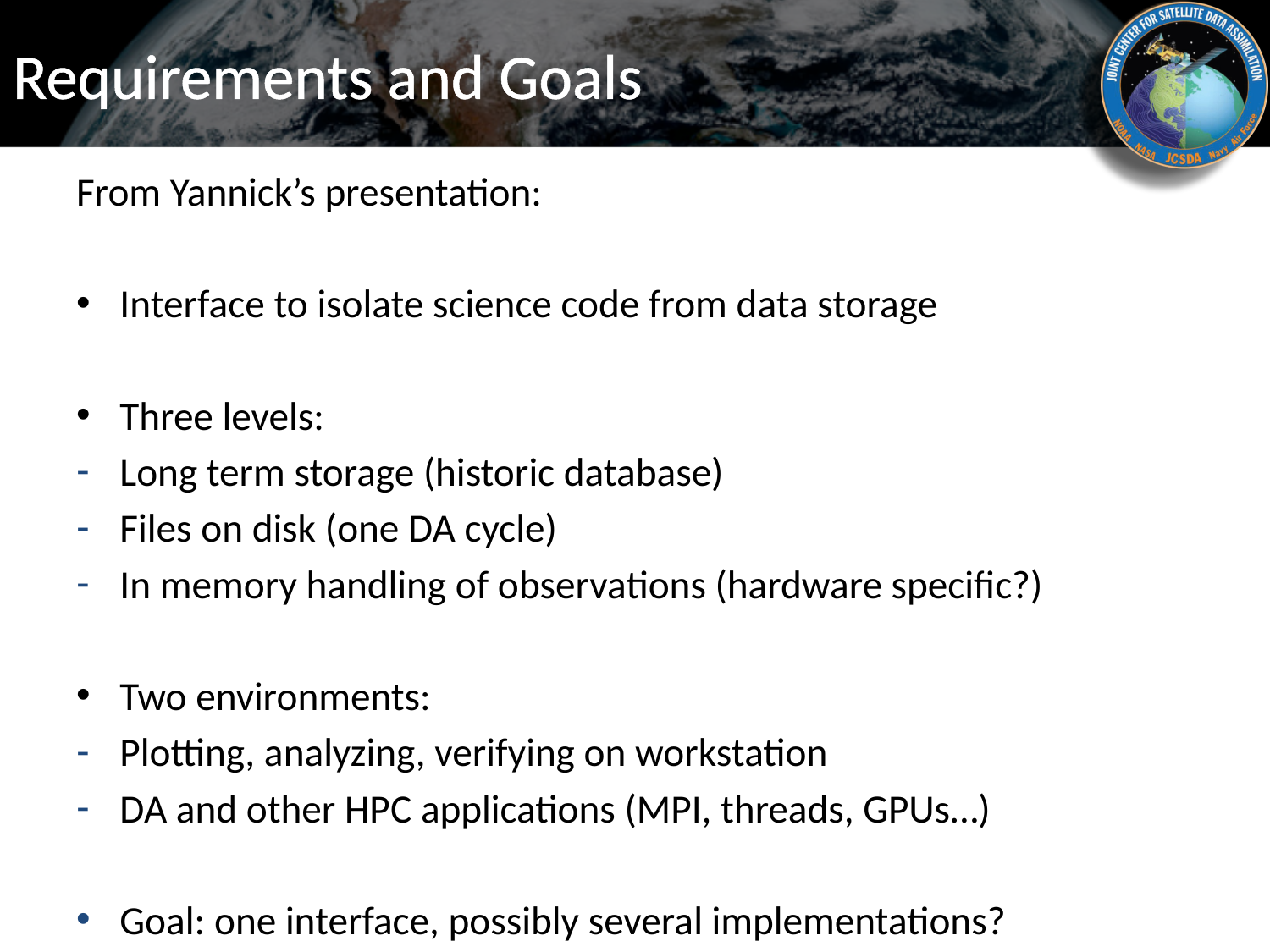

# Requirements and Goals
From Yannick’s presentation:

Interface to isolate science code from data storage

Three levels:
Long term storage (historic database)
Files on disk (one DA cycle)
In memory handling of observations (hardware specific?)

Two environments:
Plotting, analyzing, verifying on workstation
DA and other HPC applications (MPI, threads, GPUs…)

Goal: one interface, possibly several implementations?